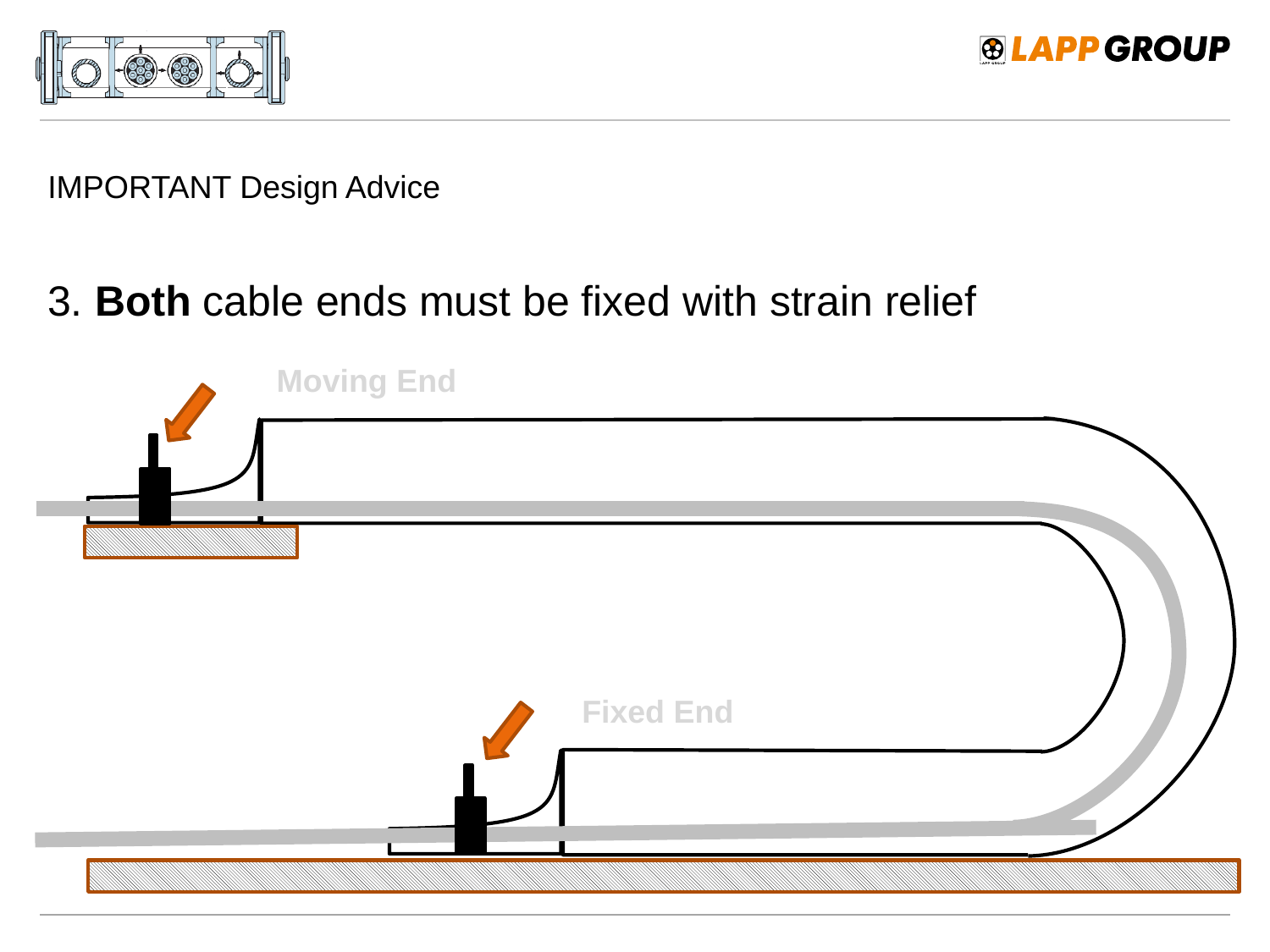

# IMPORTANT Design Advice
3. Both cable ends must be fixed with strain relief
Moving End

Fixed End